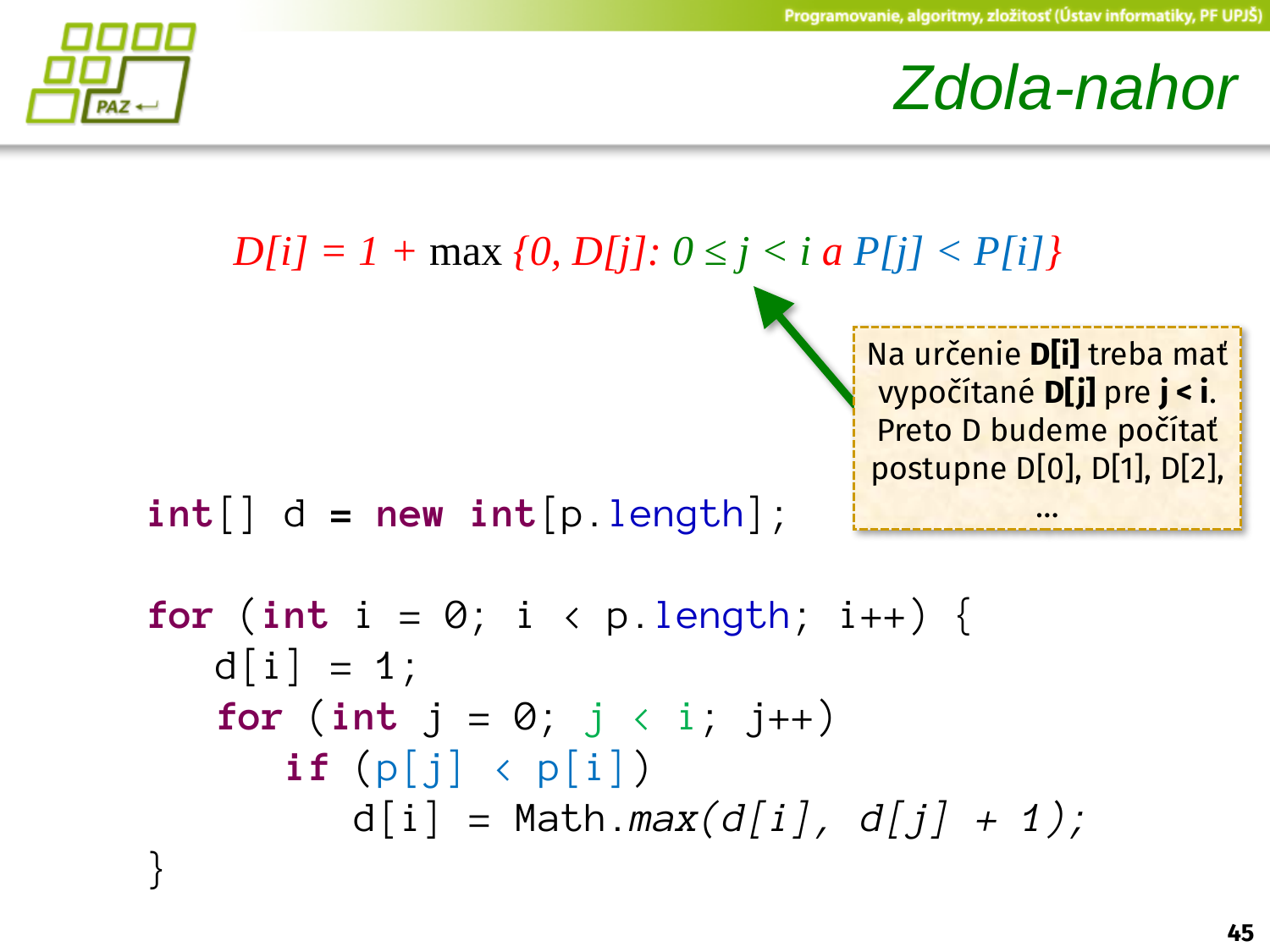

# Zdola-nahor
D[i] = 1 + max {0, D[j]: 0 ≤ j < i a P[j] < P[i]}

Na určenie D[i] treba mať vypočítané D[j] pre j < i. Preto D budeme počítať postupne D[0], D[1], D[2], …
int[] d = new int[p.length];

for (int i = 0; i < p.length; i++) {
   d[i] = 1;
   for (int j = 0; j < i; j++)
      if (p[j] < p[i])
         d[i] = Math.max(d[i], d[j] + 1);
}